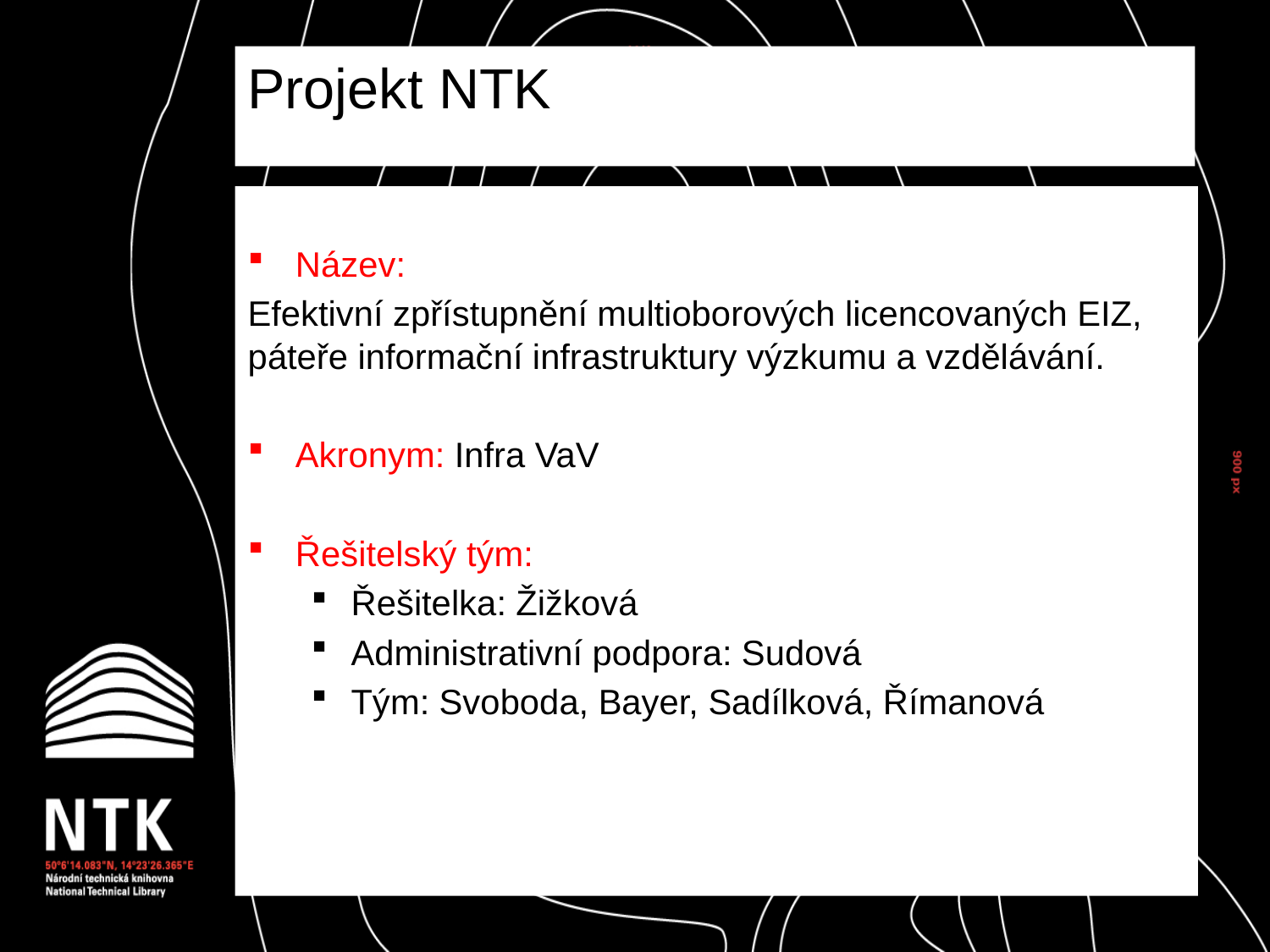

Projekt NTK

Název:
Efektivní zpřístupnění multioborových licencovaných EIZ, páteře informační infrastruktury výzkumu a vzdělávání.

Akronym: Infra VaV

Řešitelský tým:
Řešitelka: Žižková
Administrativní podpora: Sudová
Tým: Svoboda, Bayer, Sadílková, Římanová